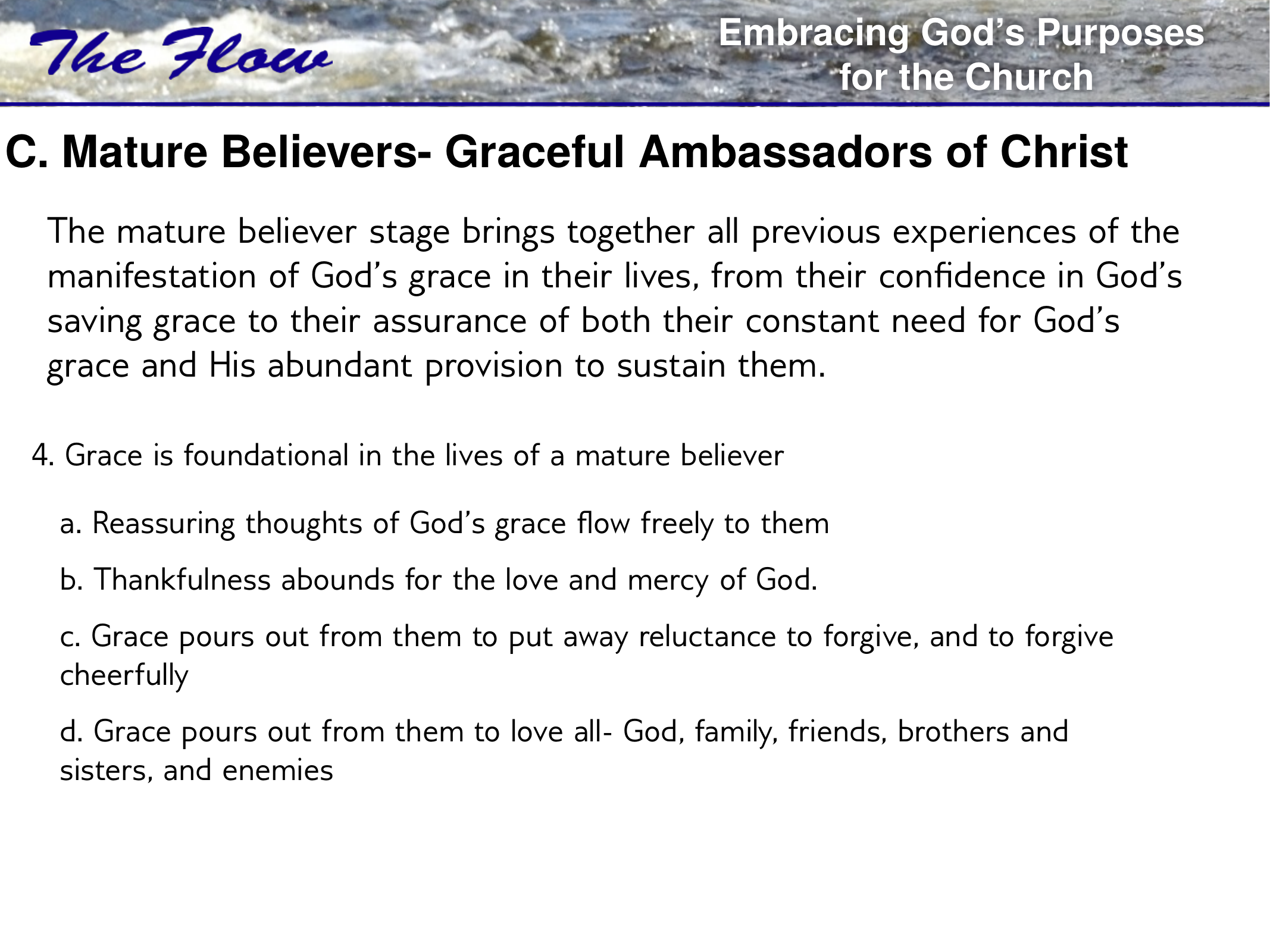

# C. Mature Believers- Graceful Ambassadors of Christ
The mature believer stage brings together all previous experiences of the manifestation of God’s grace in their lives, from their confidence in God’s saving grace to their assurance of both their constant need for God’s grace and His abundant provision to sustain them.

4. Grace is foundational in the lives of a mature believer
a. Reassuring thoughts of God’s grace flow freely to them

b. Thankfulness abounds for the love and mercy of God.

c. Grace pours out from them to put away reluctance to forgive, and to forgive cheerfully

d. Grace pours out from them to love all- God, family, friends, brothers and sisters, and enemies